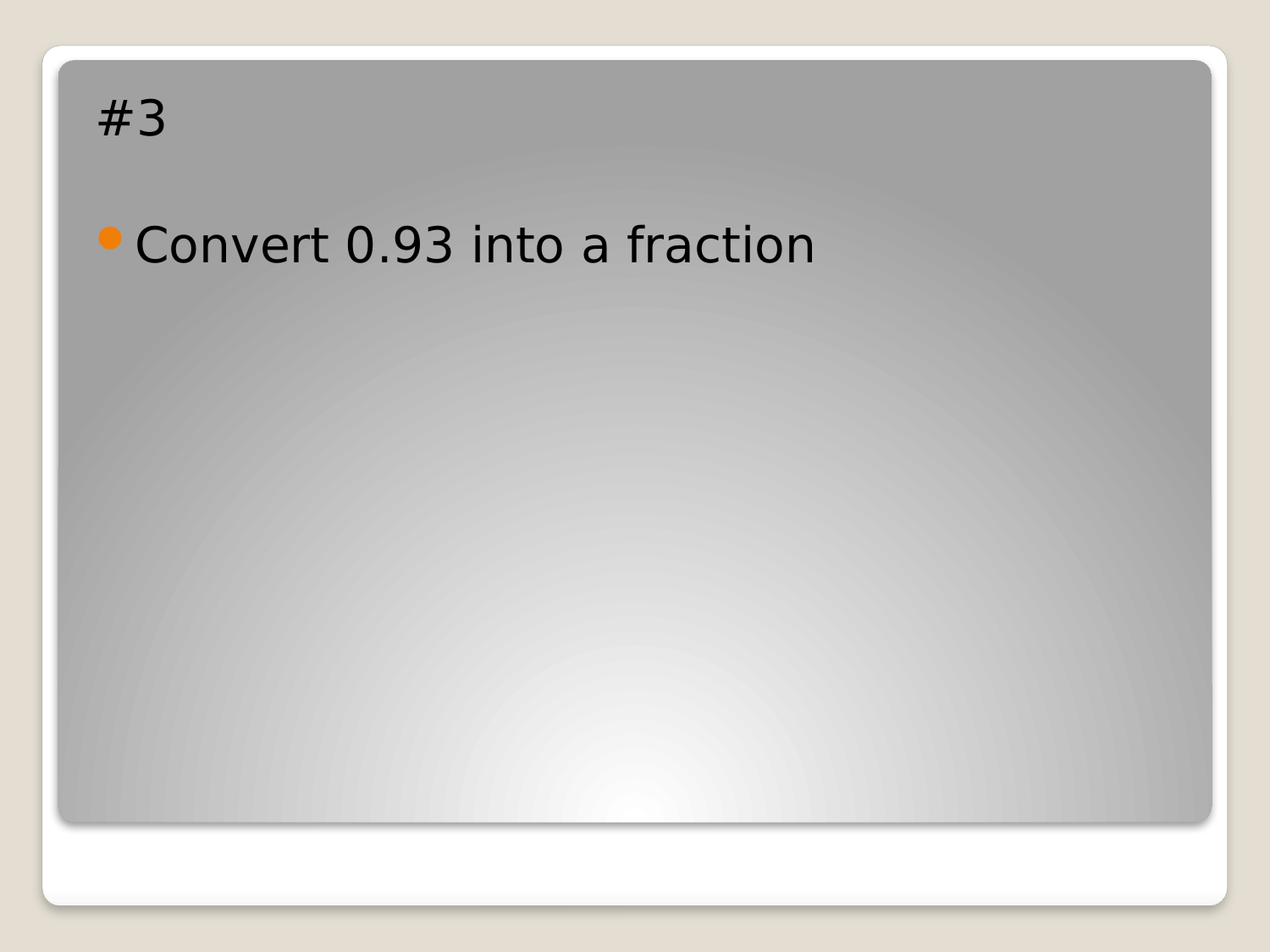

#3

Convert 0.93 into a fraction
#